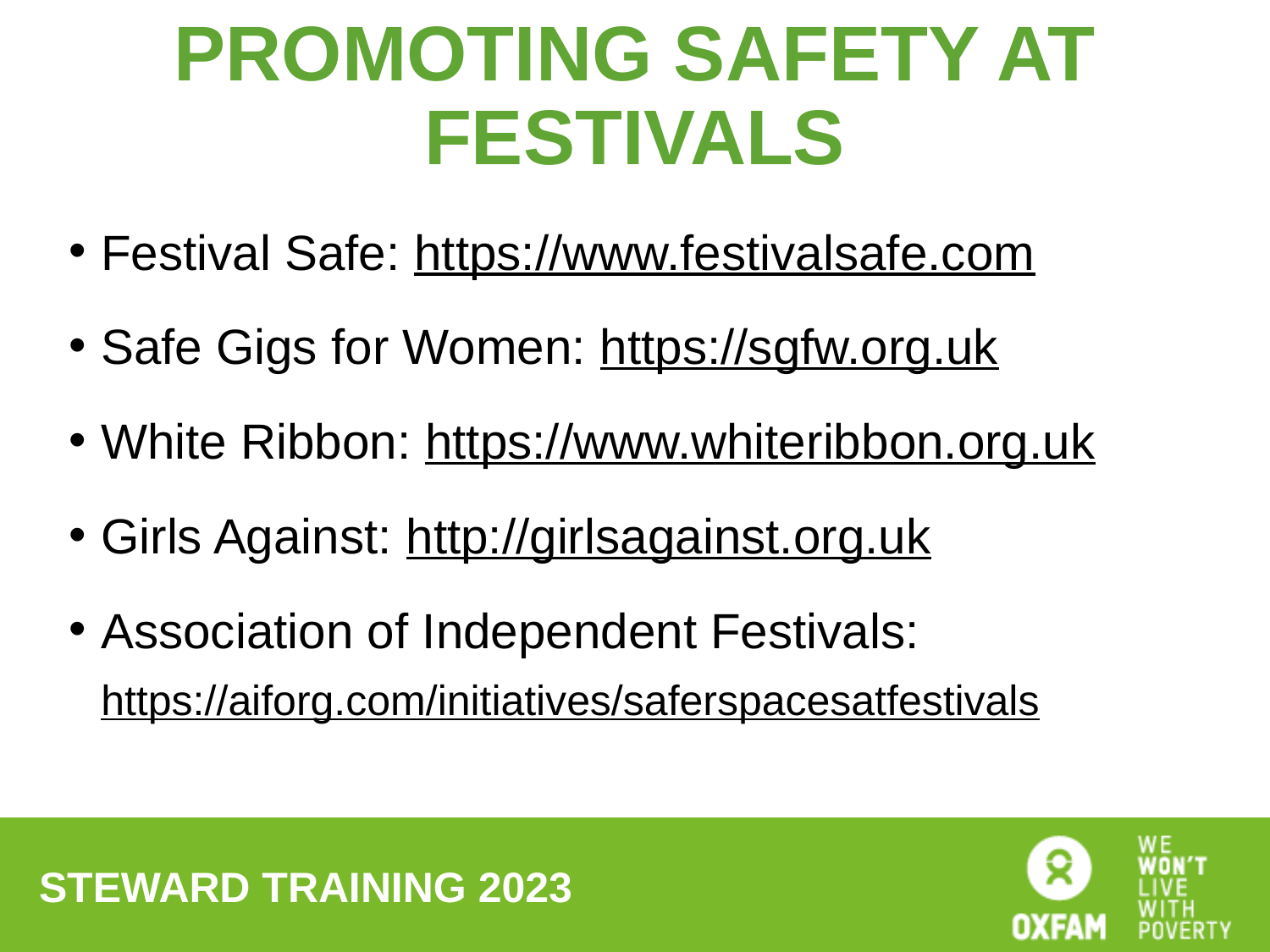

# Promoting safety at festivals
Festival Safe: https://www.festivalsafe.com
Safe Gigs for Women: https://sgfw.org.uk
White Ribbon: https://www.whiteribbon.org.uk
Girls Against: http://girlsagainst.org.uk
Association of Independent Festivals: https://aiforg.com/initiatives/saferspacesatfestivals